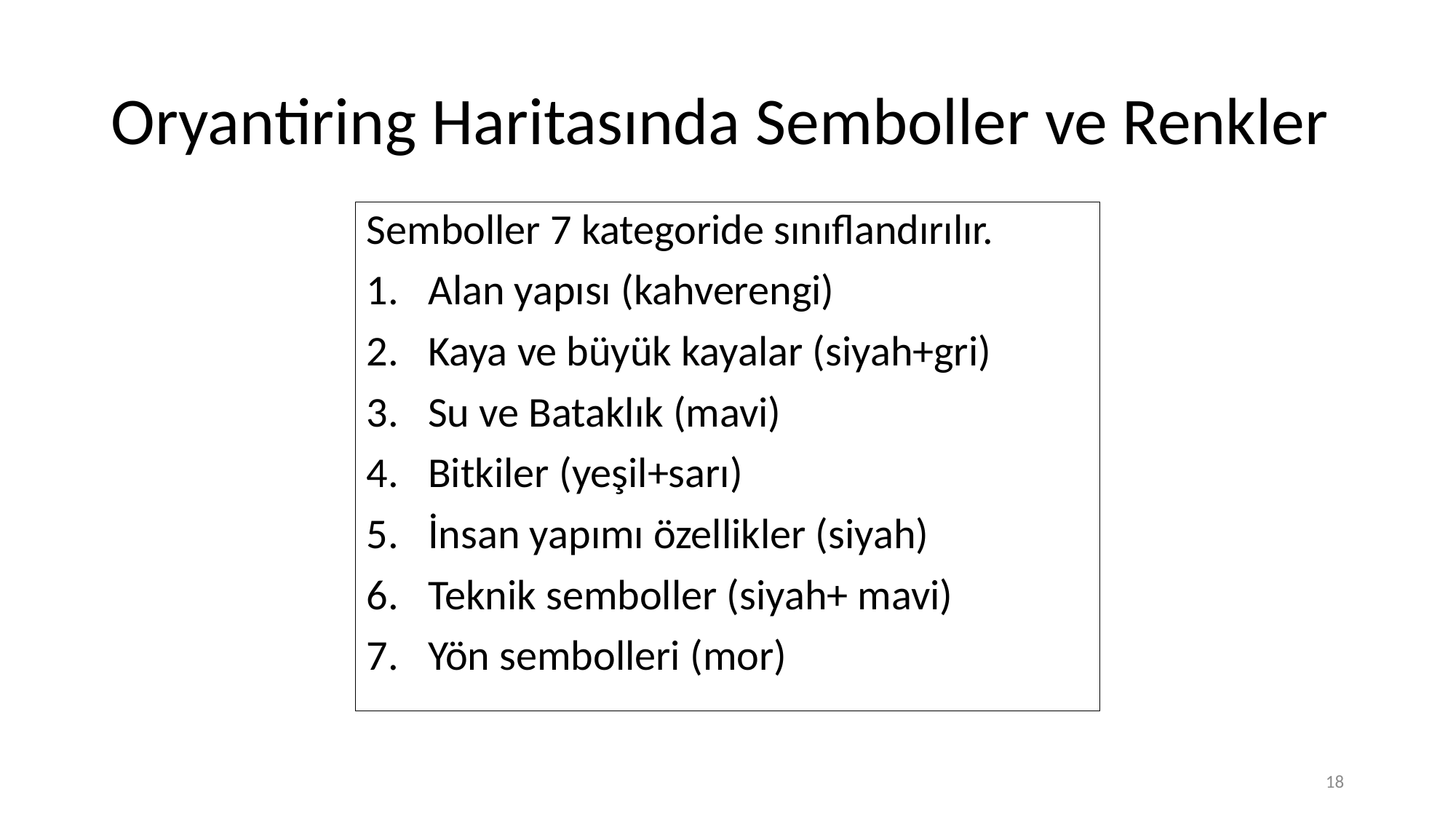

# Oryantiring Haritasında Semboller ve Renkler
Semboller 7 kategoride sınıflandırılır.
Alan yapısı (kahverengi)
Kaya ve büyük kayalar (siyah+gri)
Su ve Bataklık (mavi)
Bitkiler (yeşil+sarı)
İnsan yapımı özellikler (siyah)
Teknik semboller (siyah+ mavi)
Yön sembolleri (mor)
18